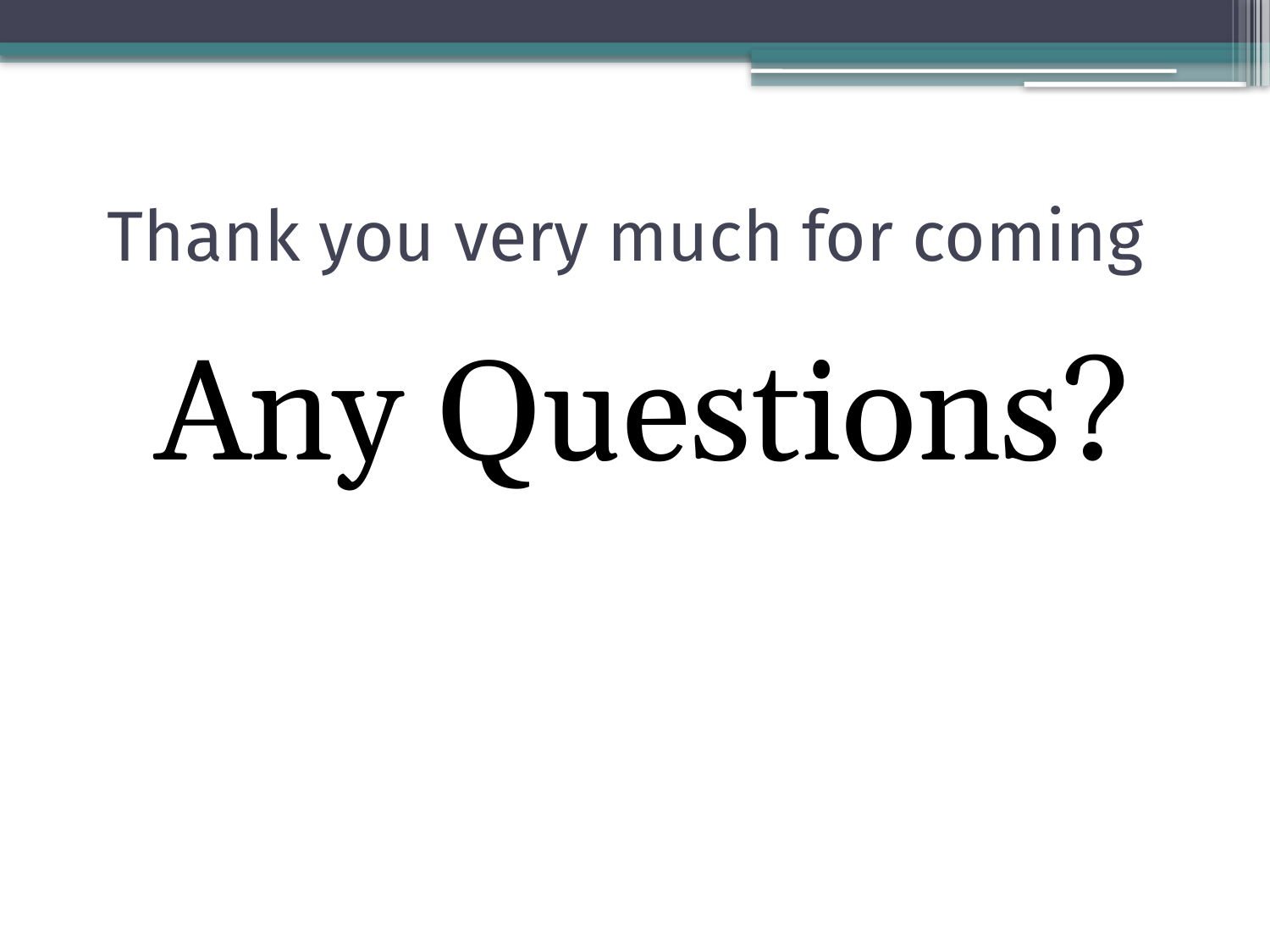

# Thank you very much for coming
Any Questions?